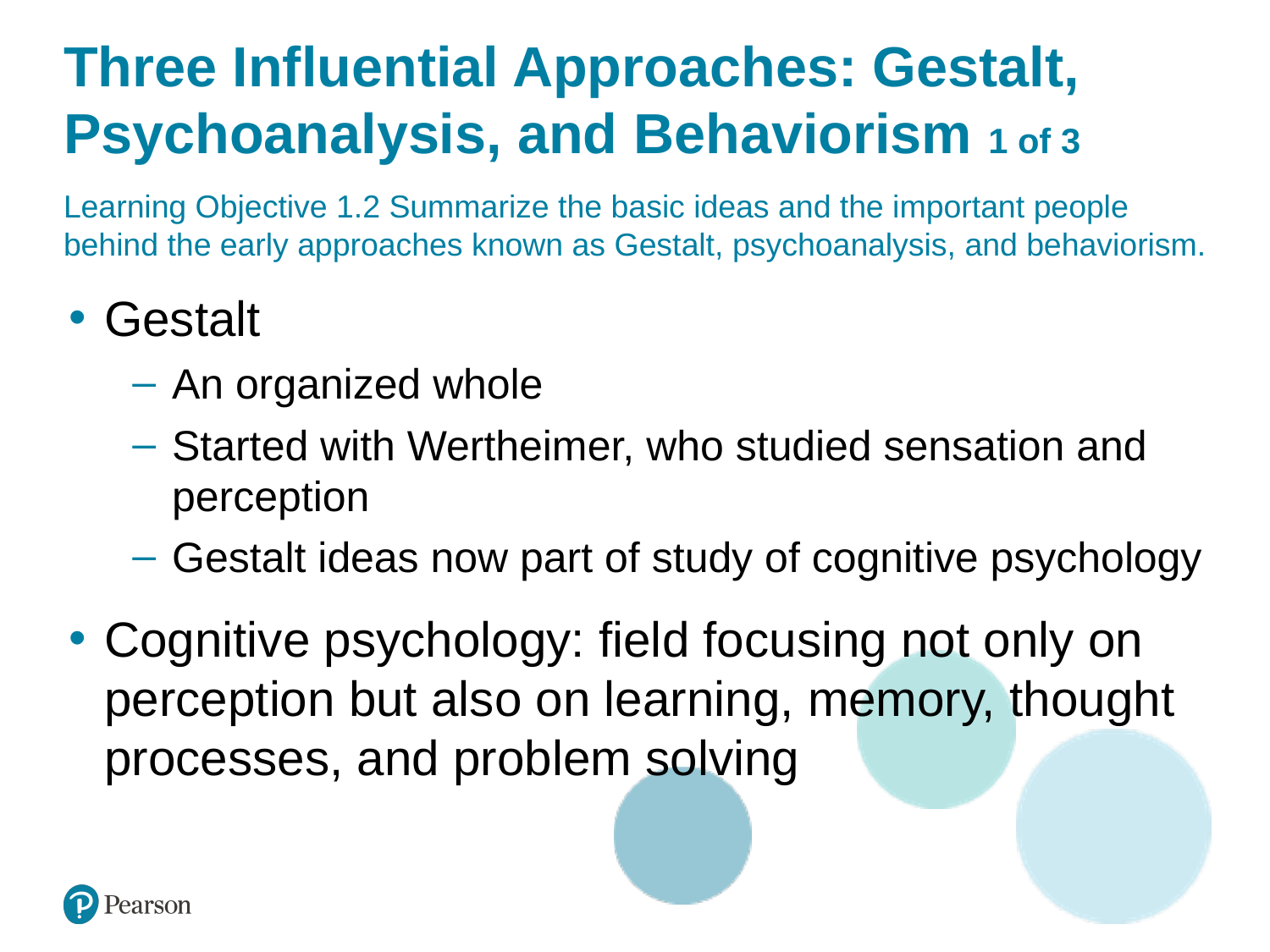

# Three Influential Approaches: Gestalt, Psychoanalysis, and Behaviorism 1 of 3
Learning Objective 1.2 Summarize the basic ideas and the important people behind the early approaches known as Gestalt, psychoanalysis, and behaviorism.
Gestalt
An organized whole
Started with Wertheimer, who studied sensation and perception
Gestalt ideas now part of study of cognitive psychology
Cognitive psychology: field focusing not only on perception but also on learning, memory, thought processes, and problem solving